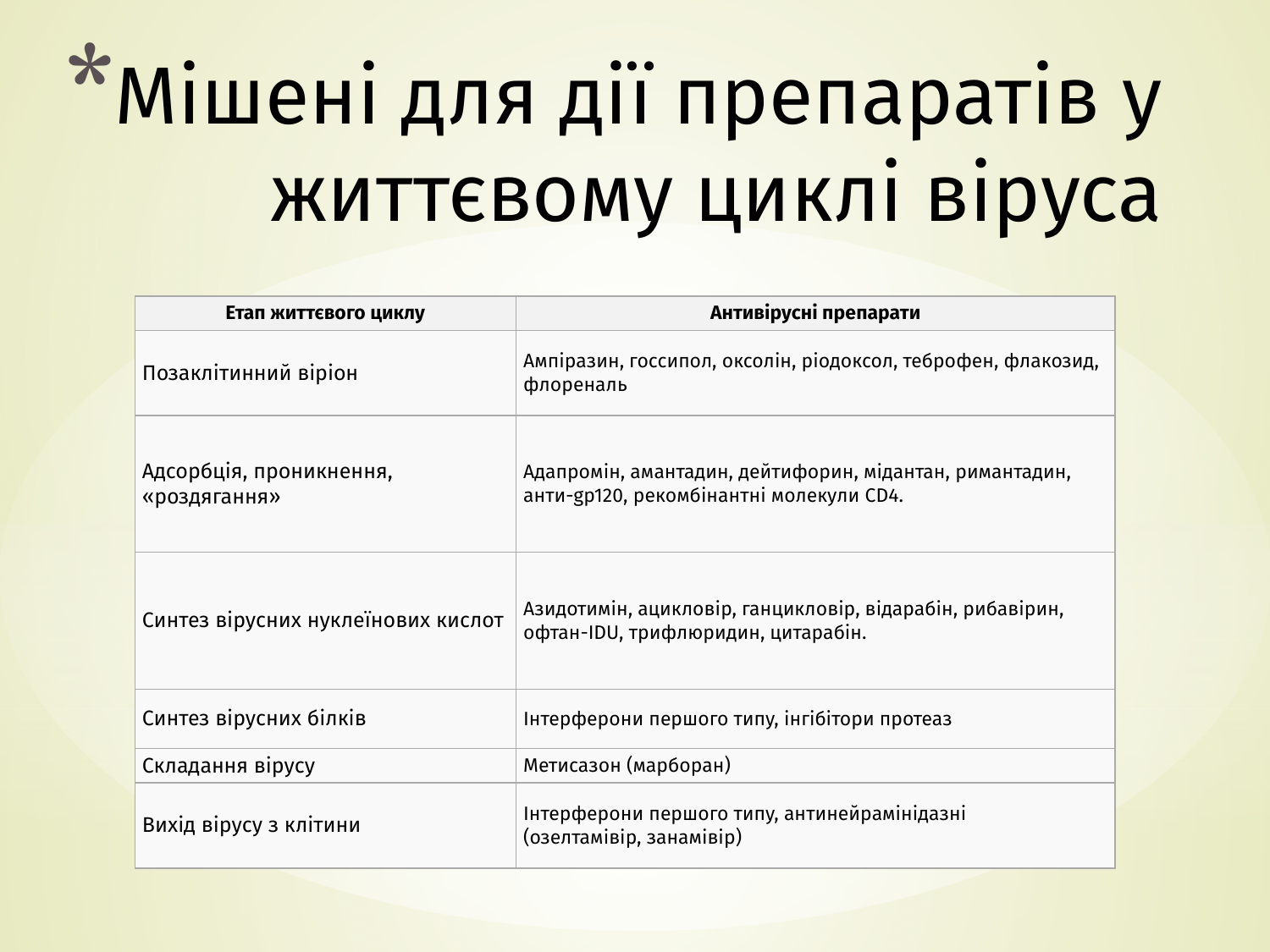

# Мішені для дії препаратів у життєвому циклі віруса
| Етап життєвого циклу | Антивірусні препарати |
| --- | --- |
| Позаклітинний віріон | Ампіразин, госсипол, оксолін, ріодоксол, теброфен, флакозид, флореналь |
| Адсорбція, проникнення, «роздягання» | Адапромін, амантадин, дейтифорин, мідантан, римантадин, анти-gp120, рекомбінантні молекули CD4. |
| Синтез вірусних нуклеїнових кислот | Азидотимін, ацикловір, ганцикловір, відарабін, рибавірин, офтан-IDU, трифлюридин, цитарабін. |
| Синтез вірусних білків | Інтерферони першого типу, інгібітори протеаз |
| Складання вірусу | Метисазон (марборан) |
| Вихід вірусу з клітини | Інтерферони першого типу, антинейрамінідазні (озелтамівір, занамівір) |